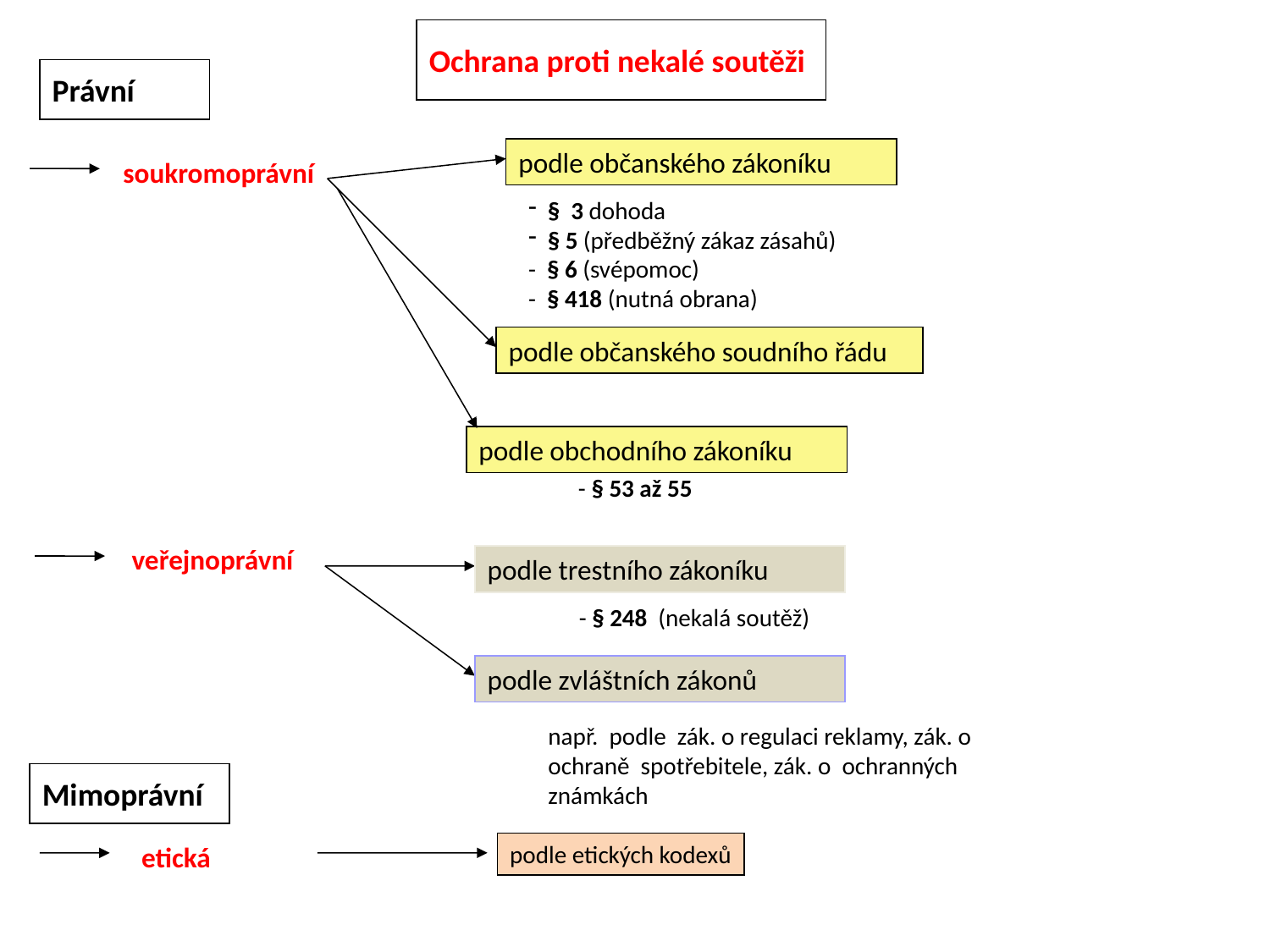

Ochrana proti nekalé soutěži
Právní
podle občanského zákoníku
soukromoprávní

  §  3 dohoda
  § 5 (předběžný zákaz zásahů)
-  § 6 (svépomoc)
-  § 418 (nutná obrana)

podle občanského soudního řádu

podle obchodního zákoníku
- § 53 až 55
veřejnoprávní
podle trestního zákoníku

- § 248  (nekalá soutěž)
podle zvláštních zákonů
např.  podle  zák. o regulaci reklamy, zák. o ochraně  spotřebitele, zák. o  ochranných známkách
Mimoprávní
etická
podle etických kodexů